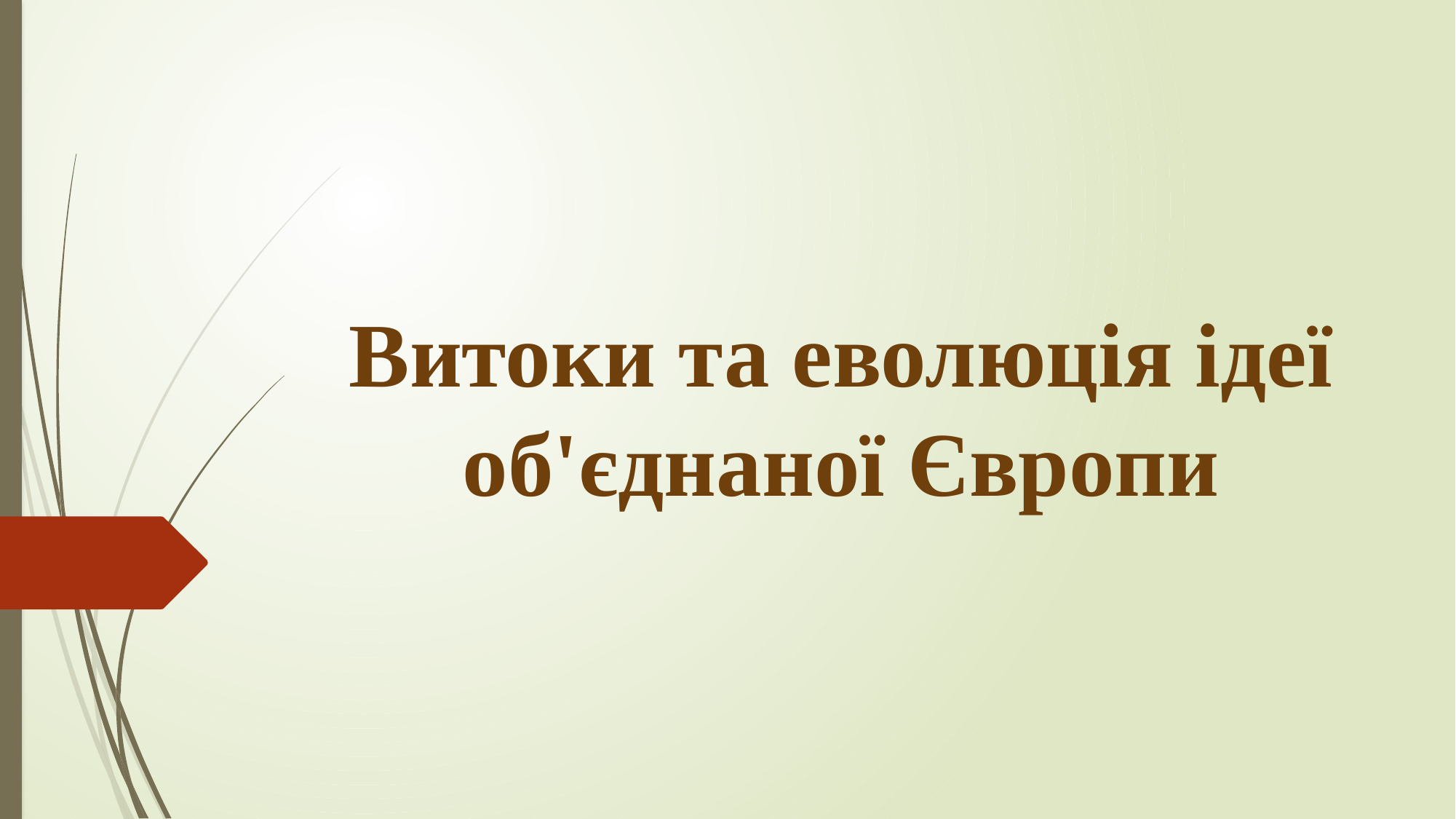

# Витоки та еволюція ідеї об'єднаної Європи